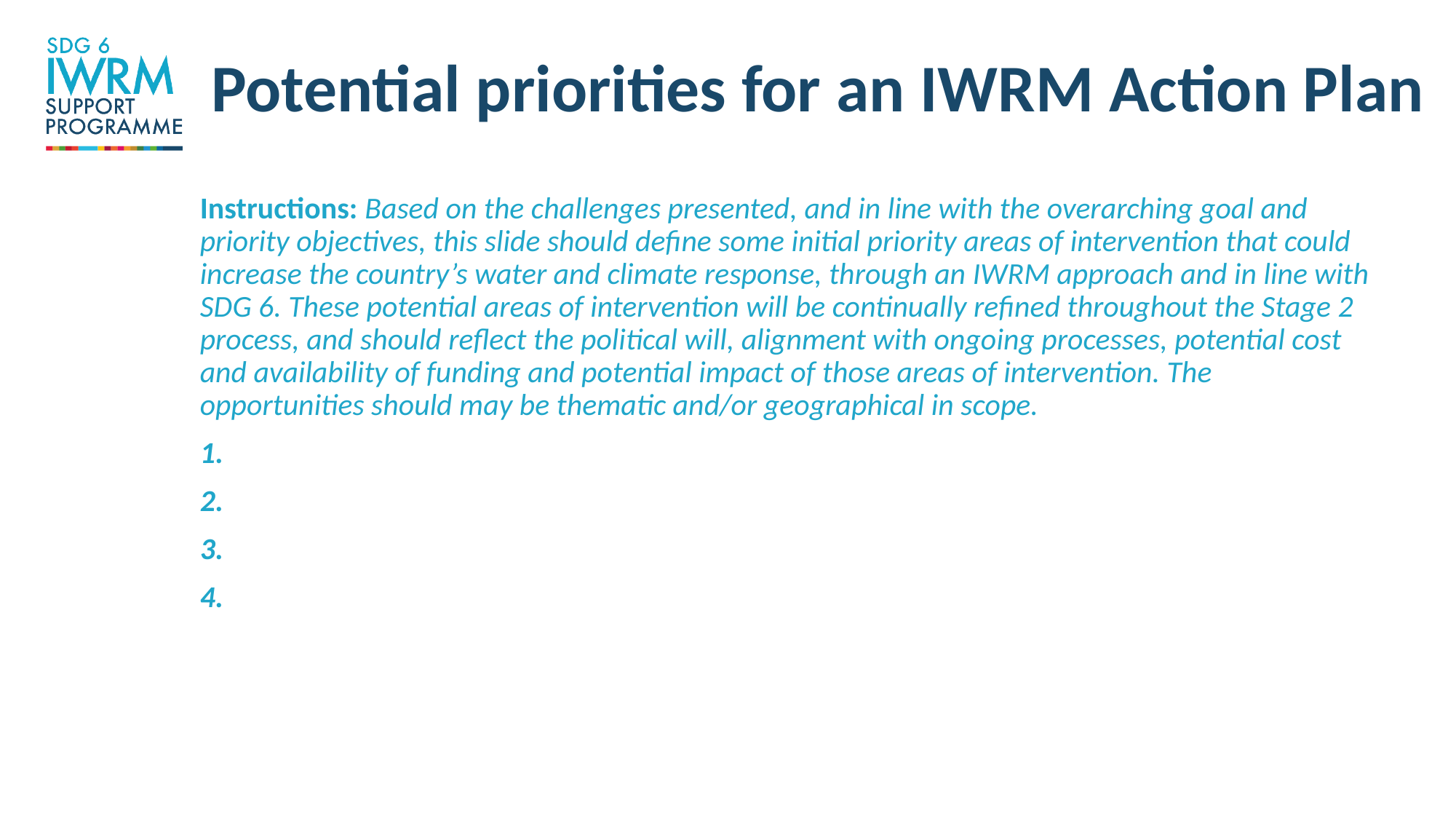

# Potential priorities for an IWRM Action Plan
Instructions: Based on the challenges presented, and in line with the overarching goal and priority objectives, this slide should define some initial priority areas of intervention that could increase the country’s water and climate response, through an IWRM approach and in line with SDG 6. These potential areas of intervention will be continually refined throughout the Stage 2 process, and should reflect the political will, alignment with ongoing processes, potential cost and availability of funding and potential impact of those areas of intervention. The opportunities should may be thematic and/or geographical in scope.
1.
2.
3.
4.